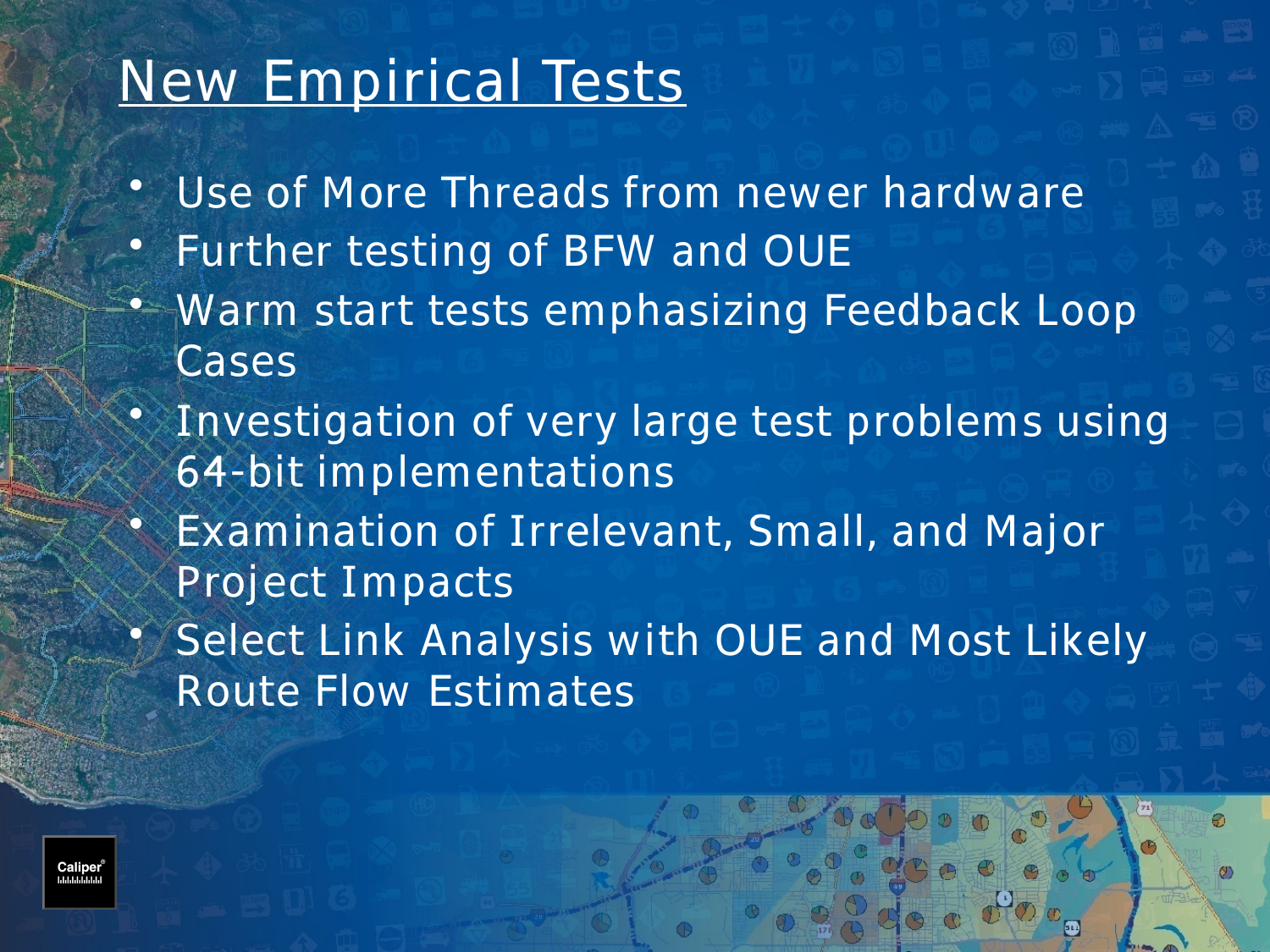

# New Empirical Tests
Use of More Threads from newer hardware
Further testing of BFW and OUE
Warm start tests emphasizing Feedback Loop Cases
Investigation of very large test problems using 64-bit implementations
Examination of Irrelevant, Small, and Major Project Impacts
Select Link Analysis with OUE and Most Likely Route Flow Estimates